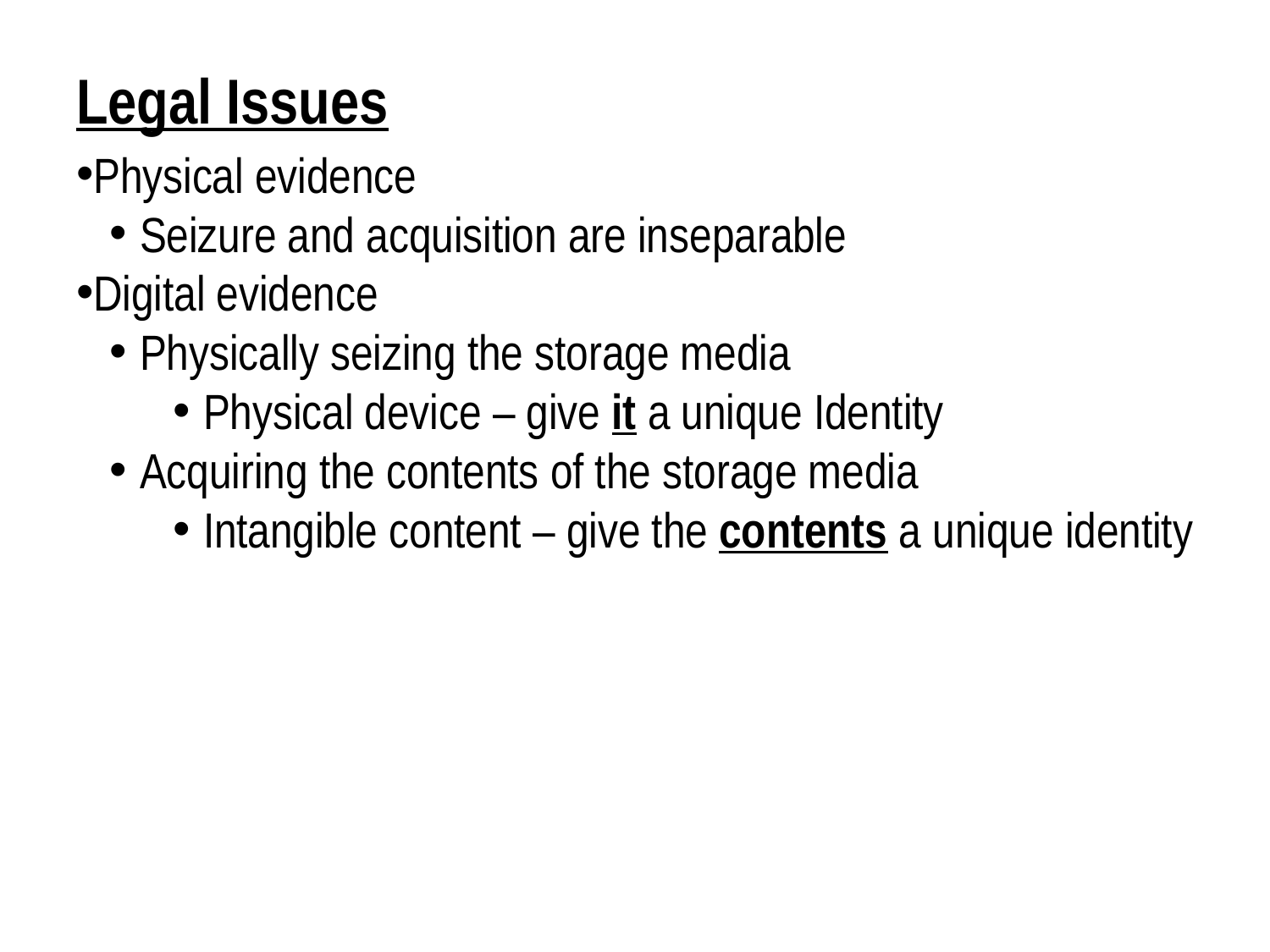

Legal Issues
Physical evidence
Seizure and acquisition are inseparable
Digital evidence
Physically seizing the storage media
Physical device – give it a unique Identity
Acquiring the contents of the storage media
Intangible content – give the contents a unique identity